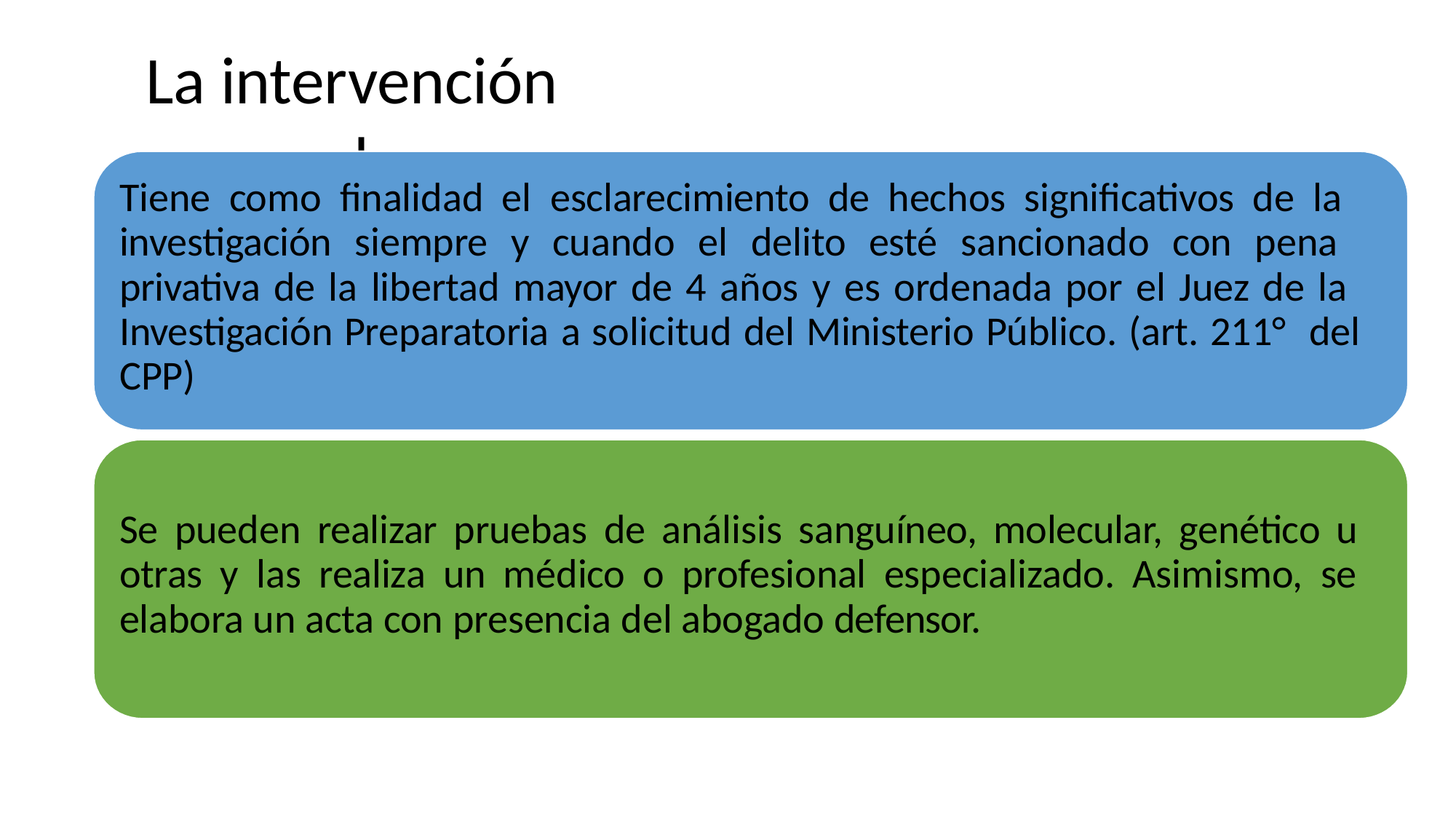

La intervención corporal

Tiene como finalidad el esclarecimiento de hechos significativos de la  investigación siempre y cuando el delito esté sancionado con pena  privativa de la libertad mayor de 4 años y es ordenada por el Juez de la  Investigación Preparatoria a solicitud del Ministerio Público. (art. 211°  del CPP)

Se pueden realizar pruebas de análisis sanguíneo, molecular, genético u  otras y las realiza un médico o profesional especializado. Asimismo, se  elabora un acta con presencia del abogado defensor.